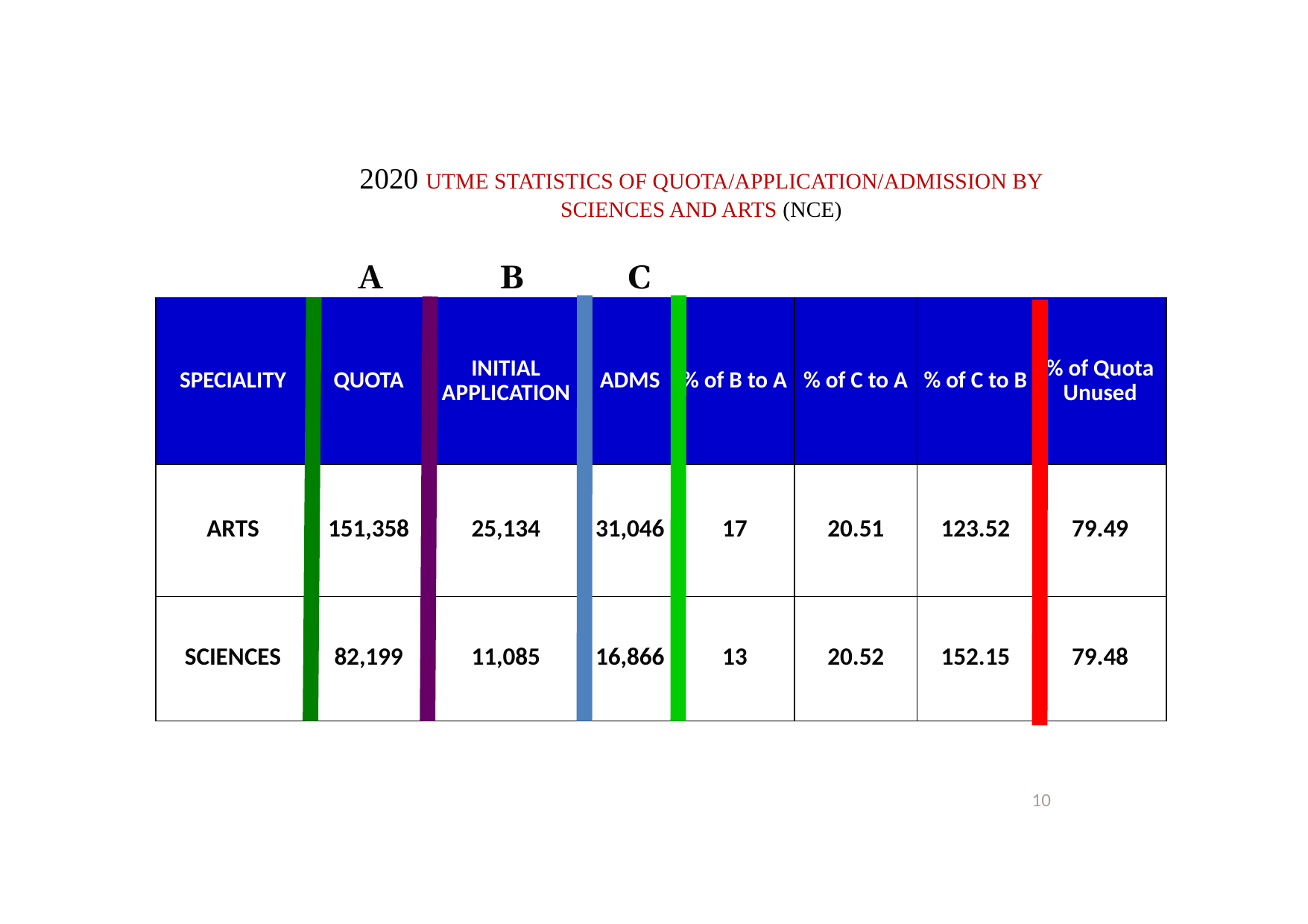

# 2020 UTME STATISTICS OF QUOTA/APPLICATION/ADMISSION BY SCIENCES AND ARTS (NCE)
C
B
A
| SPECIALITY | QUOTA | INITIAL APPLICATION | ADMS | % of B to A | % of C to A | % of C to B | % of Quota Unused |
| --- | --- | --- | --- | --- | --- | --- | --- |
| ARTS | 151,358 | 25,134 | 31,046 | 17 | 20.51 | 123.52 | 79.49 |
| SCIENCES | 82,199 | 11,085 | 16,866 | 13 | 20.52 | 152.15 | 79.48 |
10